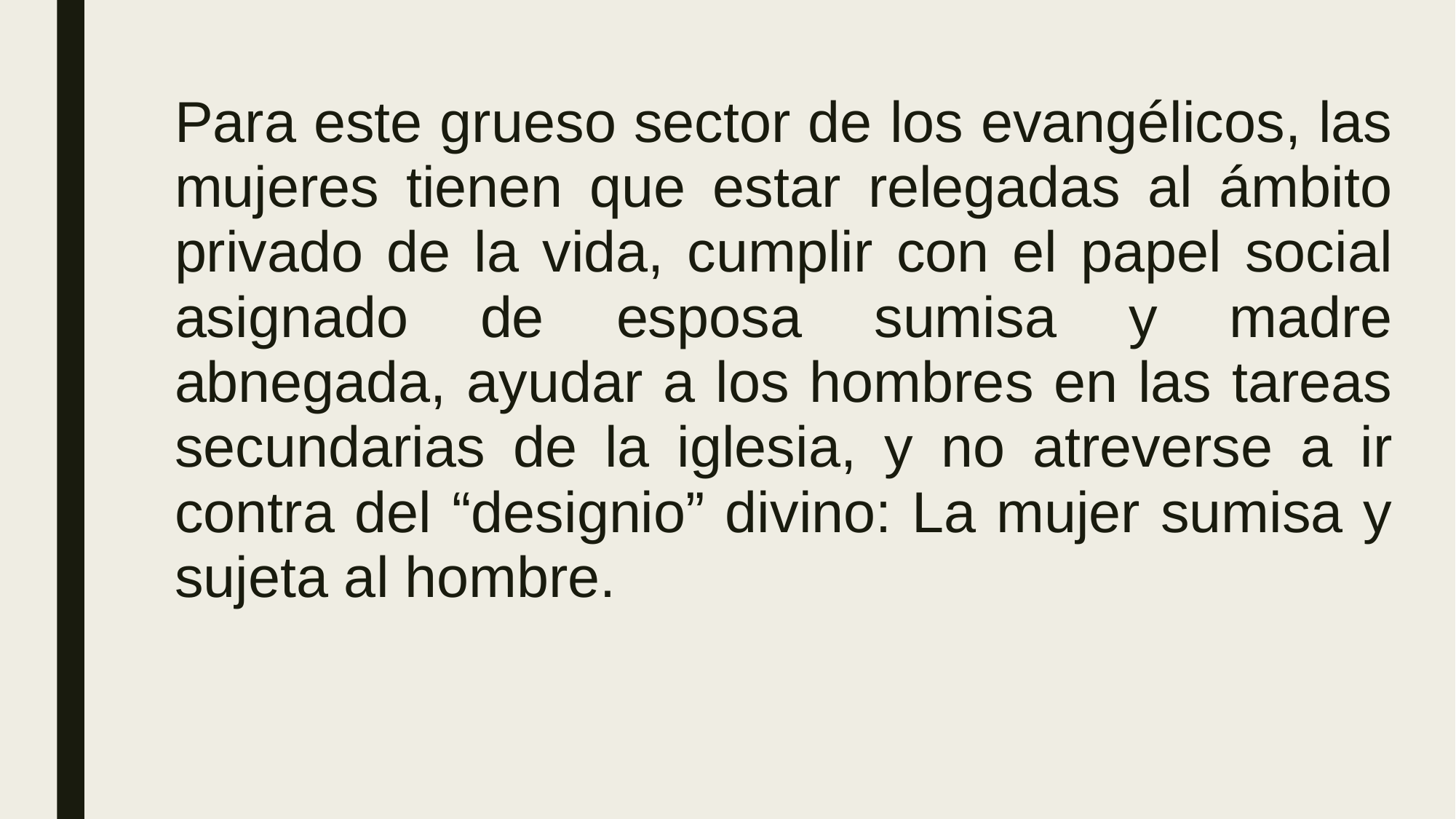

Para este grueso sector de los evangélicos, las mujeres tienen que estar relegadas al ámbito privado de la vida, cumplir con el papel social asignado de esposa sumisa y madre abnegada, ayudar a los hombres en las tareas secundarias de la iglesia, y no atreverse a ir contra del “designio” divino: La mujer sumisa y sujeta al hombre.